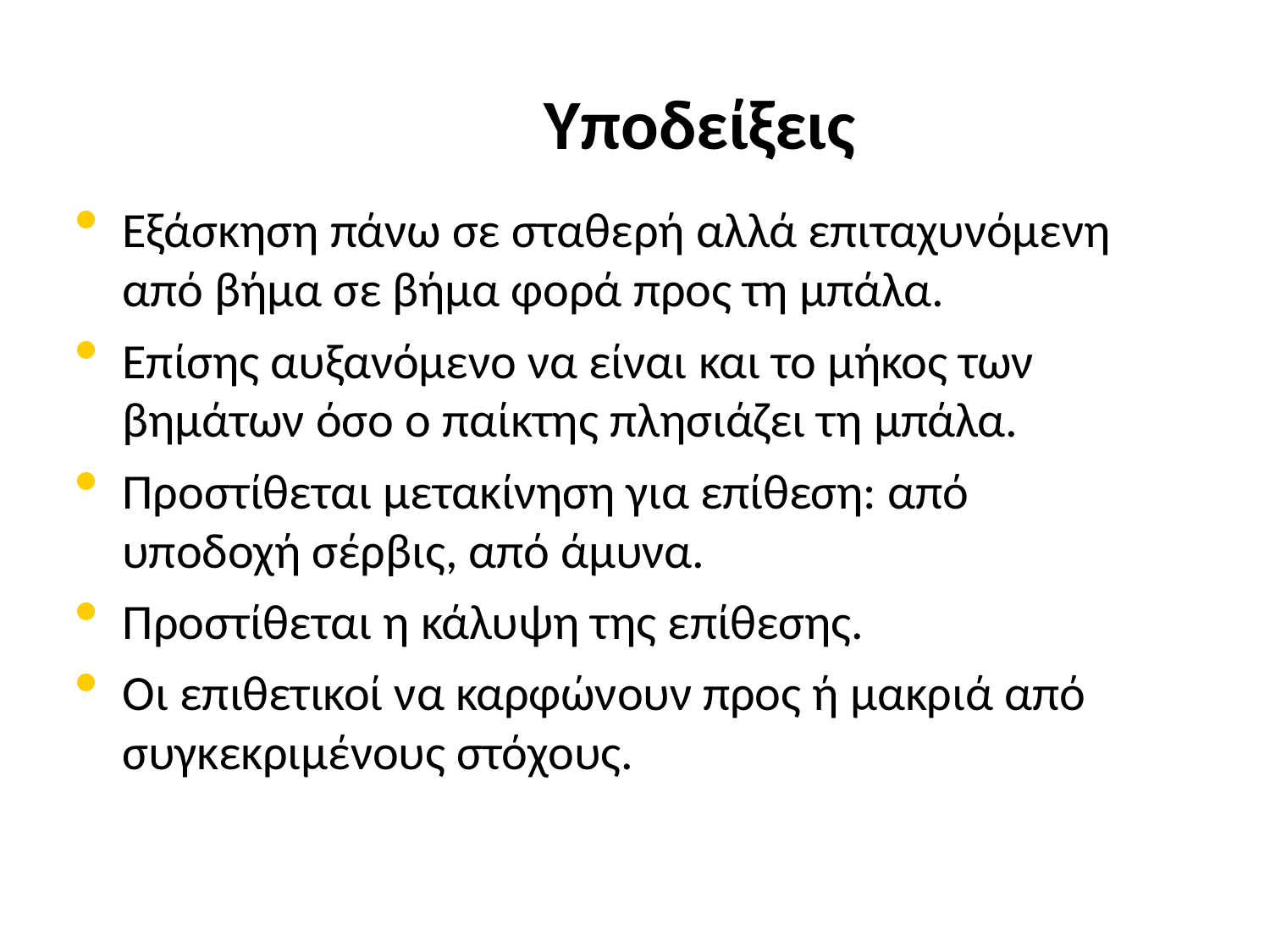

# Yποδείξεις
Εξάσκηση πάνω σε σταθερή αλλά επιταχυνόµενη  από βήµα σε βήµα φορά προς τη µπάλα.
Επίσης αυξανόµενο να είναι και το µήκος των  βηµάτων όσο ο παίκτης πλησιάζει τη µπάλα.
Προστίθεται µετακίνηση για επίθεση: από  υποδοχή σέρβις, από άµυνα.
Προστίθεται η κάλυψη της επίθεσης.
Οι επιθετικοί να καρφώνουν προς ή µακριά από  συγκεκριµένους στόχους.